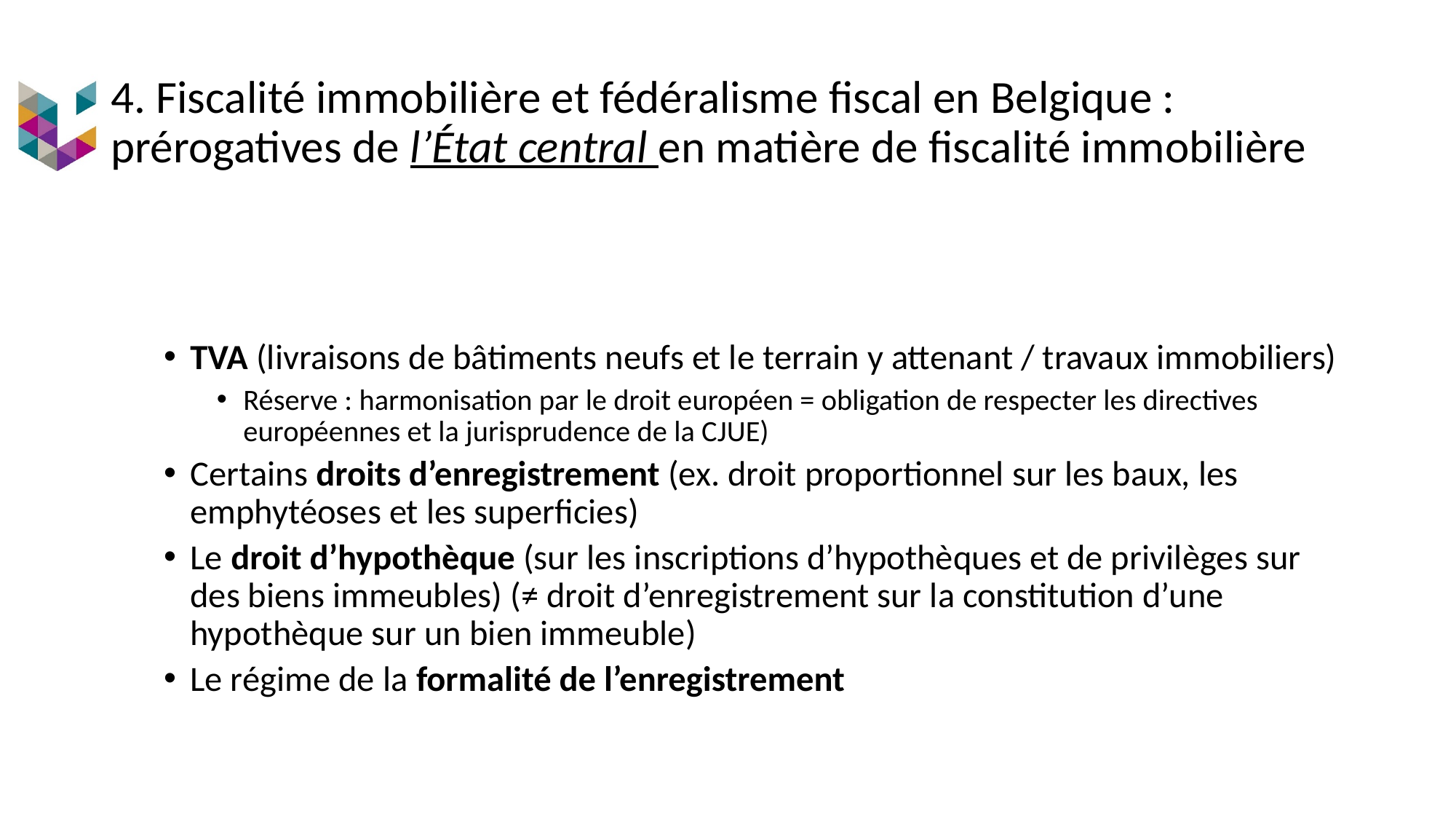

# 4. Fiscalité immobilière et fédéralisme fiscal en Belgique : prérogatives de l’État central en matière de fiscalité immobilière

TVA (livraisons de bâtiments neufs et le terrain y attenant / travaux immobiliers)
Réserve : harmonisation par le droit européen = obligation de respecter les directives européennes et la jurisprudence de la CJUE)
Certains droits d’enregistrement (ex. droit proportionnel sur les baux, les emphytéoses et les superficies)
Le droit d’hypothèque (sur les inscriptions d’hypothèques et de privilèges sur des biens immeubles) (≠ droit d’enregistrement sur la constitution d’une hypothèque sur un bien immeuble)
Le régime de la formalité de l’enregistrement